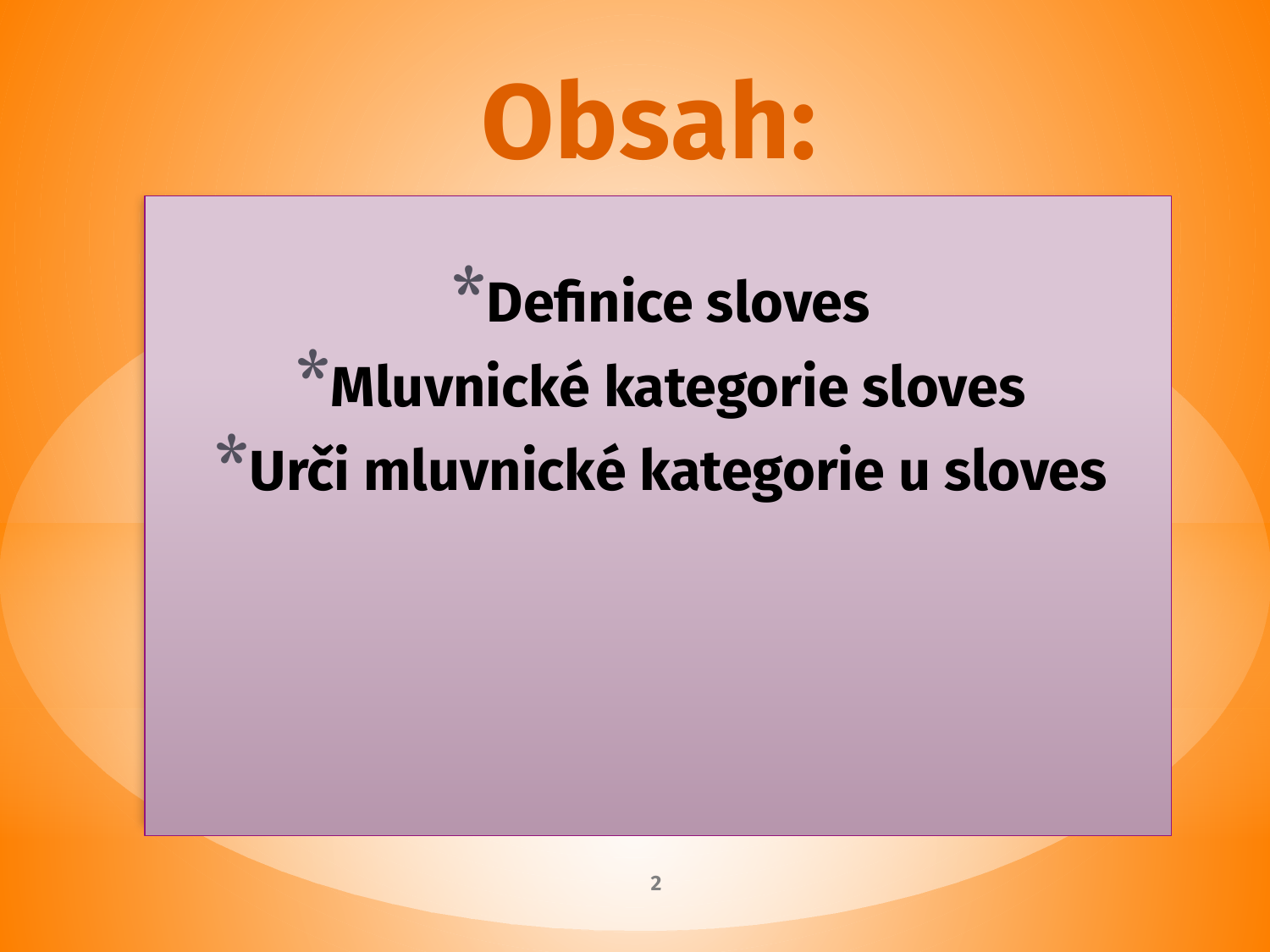

# Obsah:

Definice sloves
Mluvnické kategorie sloves
Urči mluvnické kategorie u sloves

2